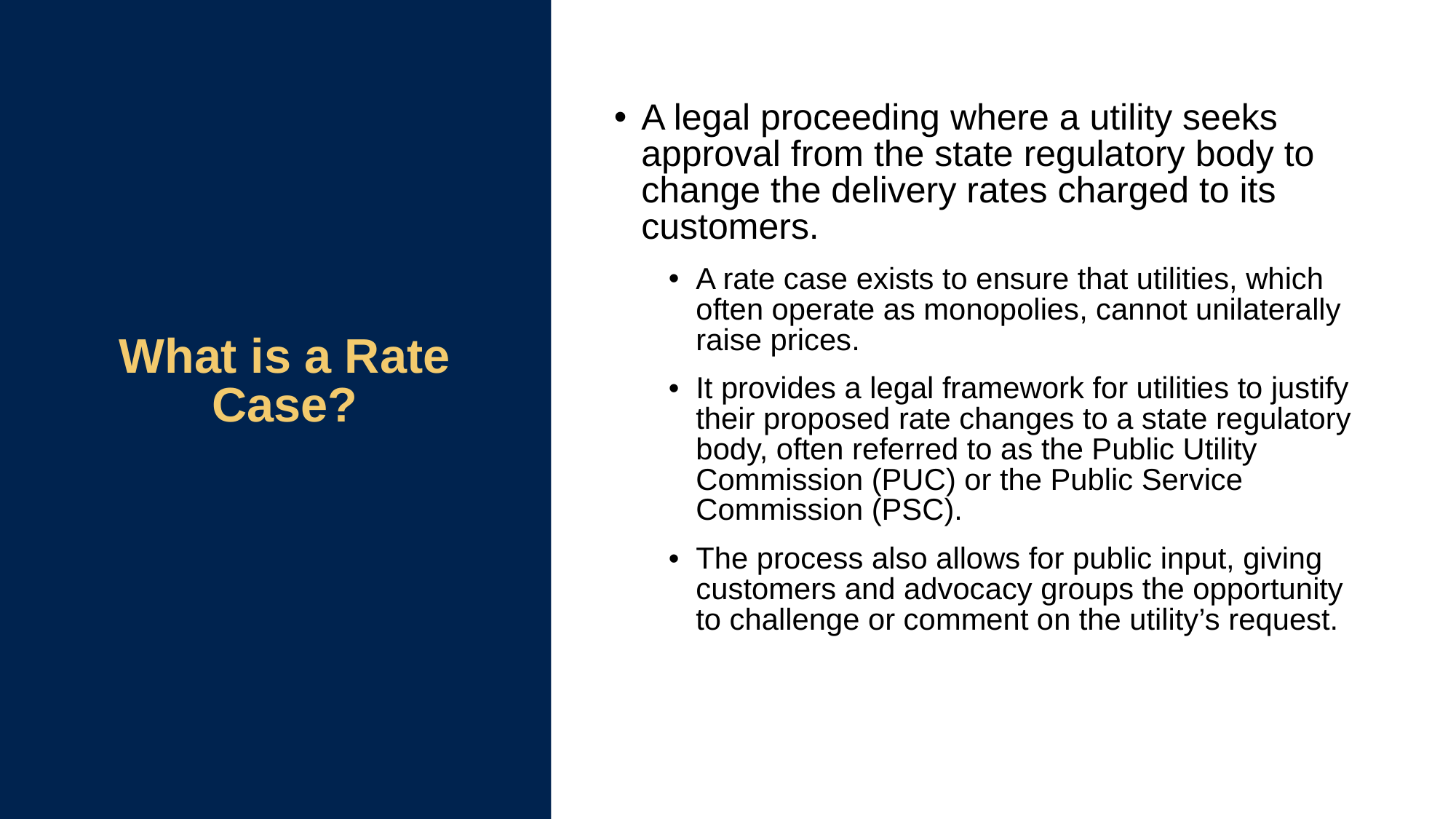

A legal proceeding where a utility seeks approval from the state regulatory body to change the delivery rates charged to its customers.
A rate case exists to ensure that utilities, which often operate as monopolies, cannot unilaterally raise prices.
It provides a legal framework for utilities to justify their proposed rate changes to a state regulatory body, often referred to as the Public Utility Commission (PUC) or the Public Service Commission (PSC).
The process also allows for public input, giving customers and advocacy groups the opportunity to challenge or comment on the utility’s request.
What is a Rate Case?